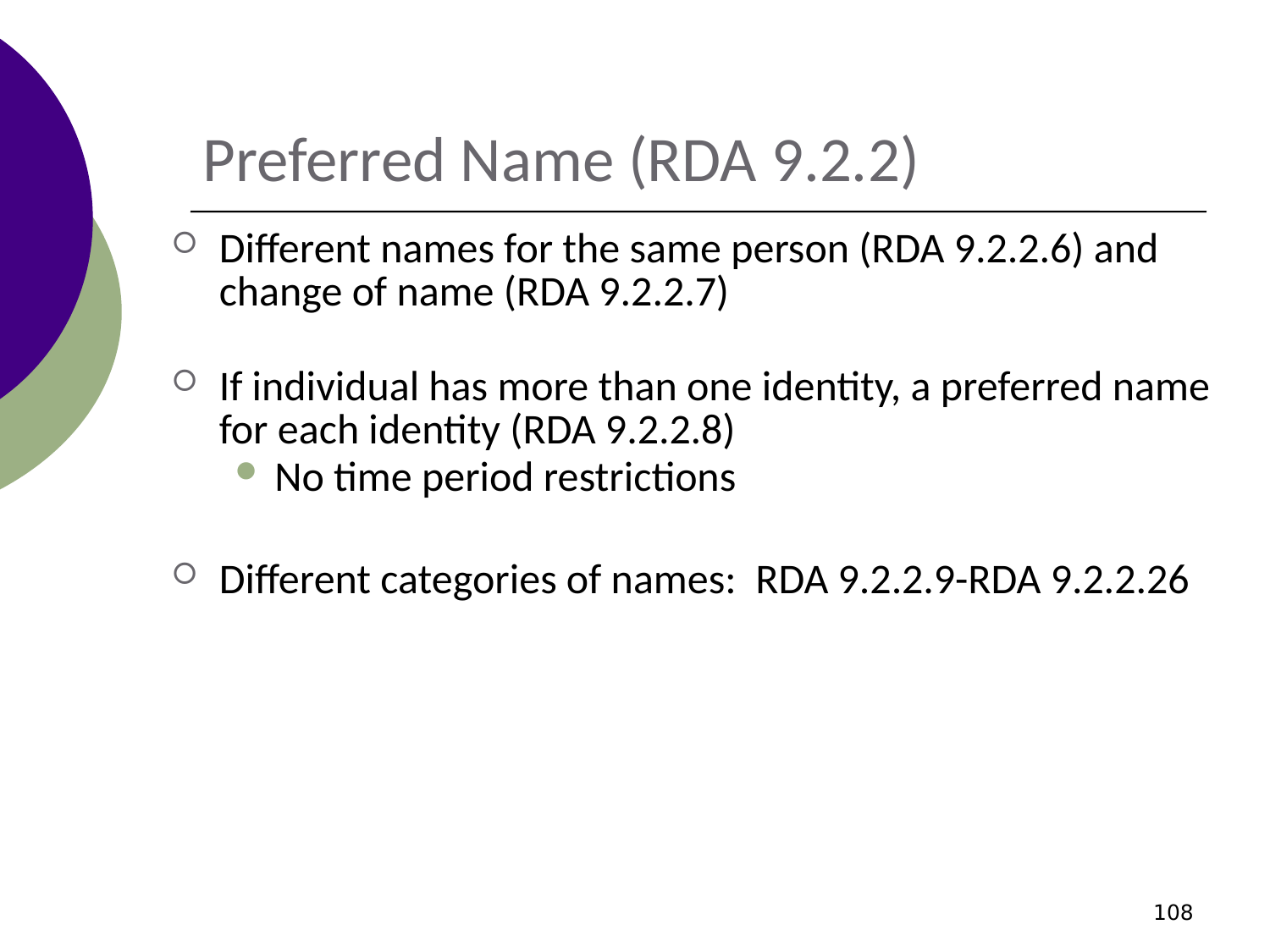

# Preferred Name (RDA 9.2.2)
Different names for the same person (RDA 9.2.2.6) and change of name (RDA 9.2.2.7)

If individual has more than one identity, a preferred name for each identity (RDA 9.2.2.8)
No time period restrictions

Different categories of names:  RDA 9.2.2.9-RDA 9.2.2.26
108